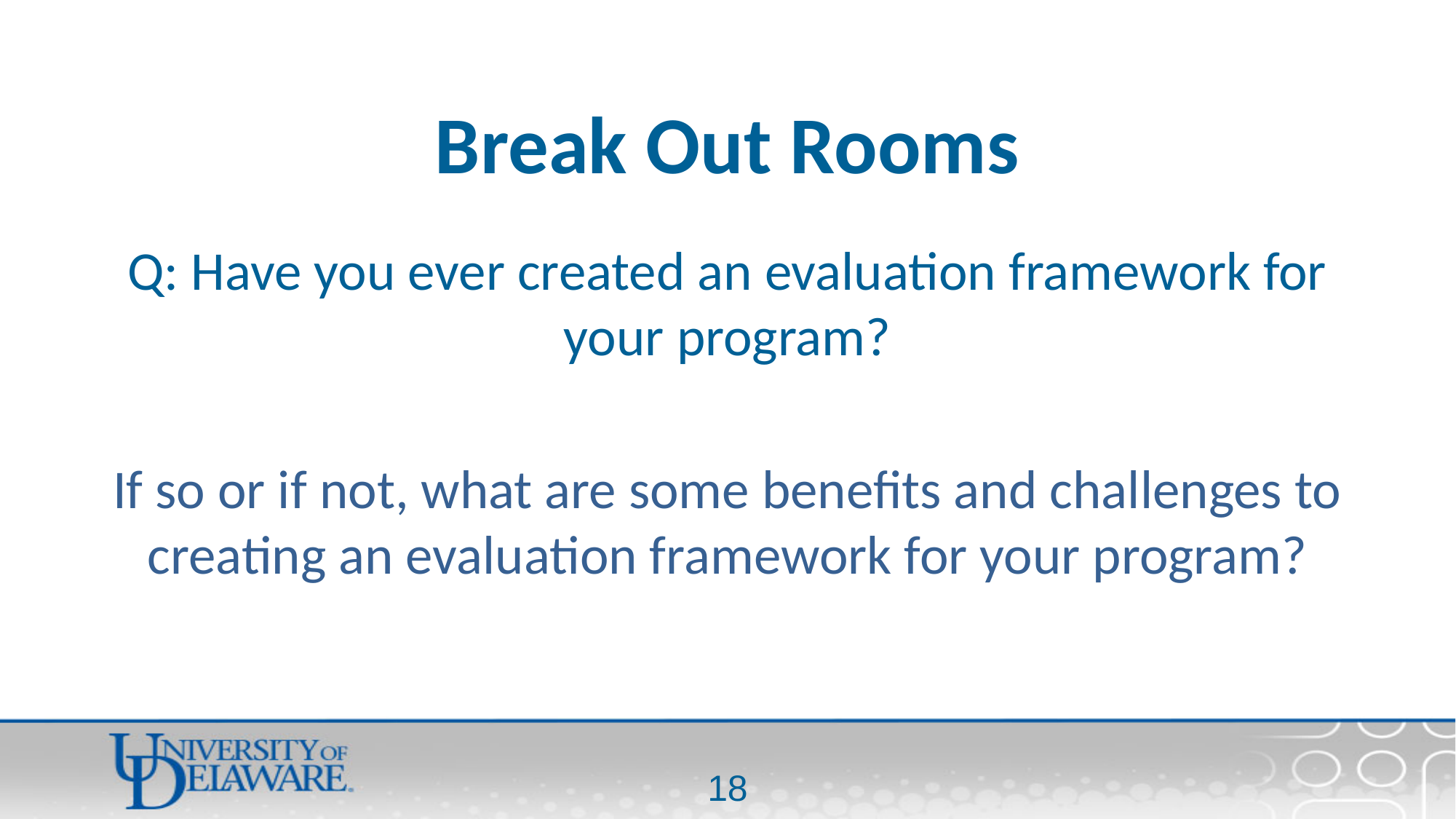

# Break Out Rooms
Q: Have you ever created an evaluation framework for your program?

If so or if not, what are some benefits and challenges to creating an evaluation framework for your program?
18